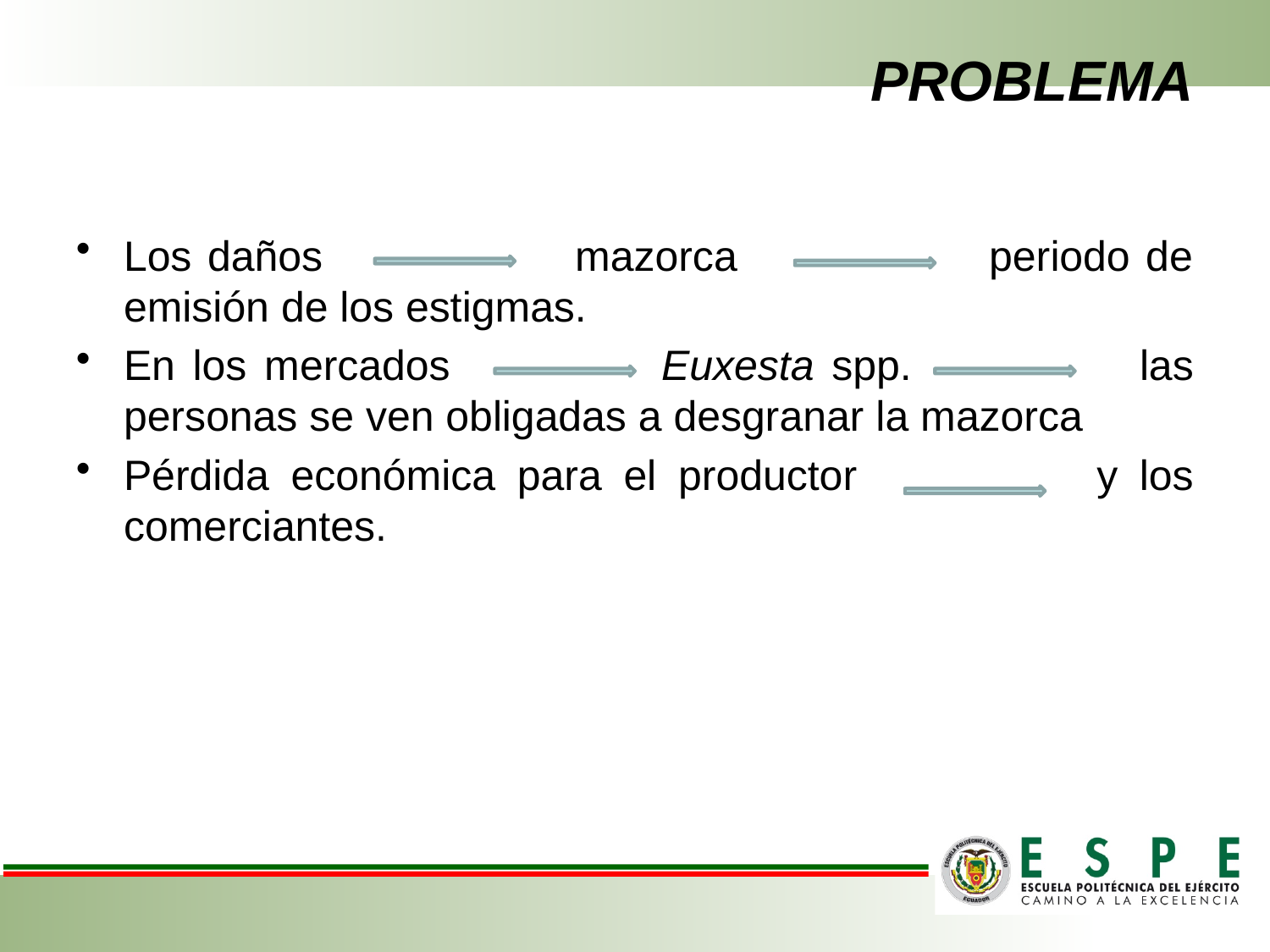

# PROBLEMA
Los daños                mazorca                periodo de emisión de los estigmas.
En los mercados            Euxesta spp.             las personas se ven obligadas a desgranar la mazorca
Pérdida económica para el productor           y los comerciantes.